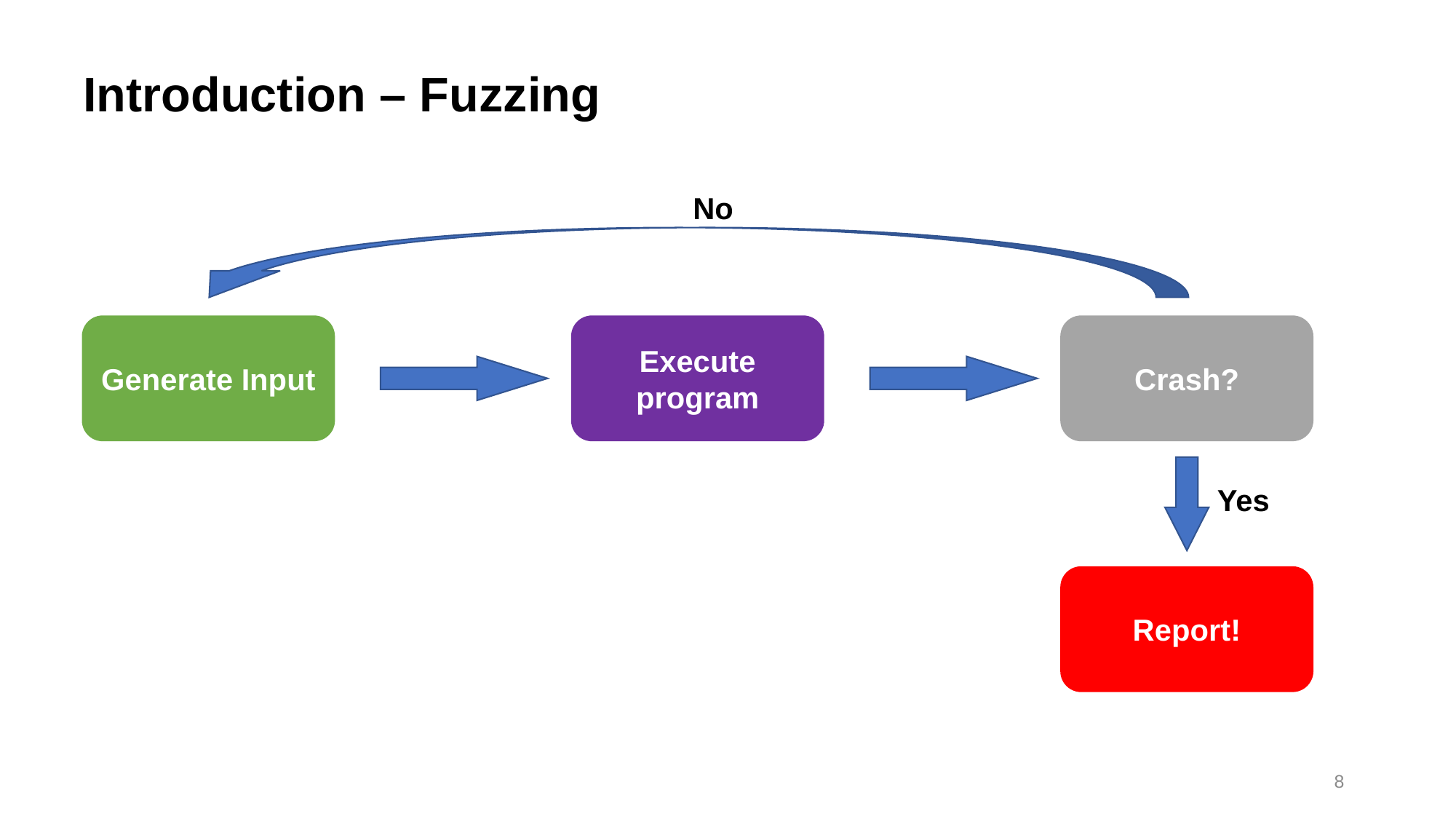

Introduction – Fuzzing
No

Generate Input
Execute program
Crash?

Yes

Report!
8